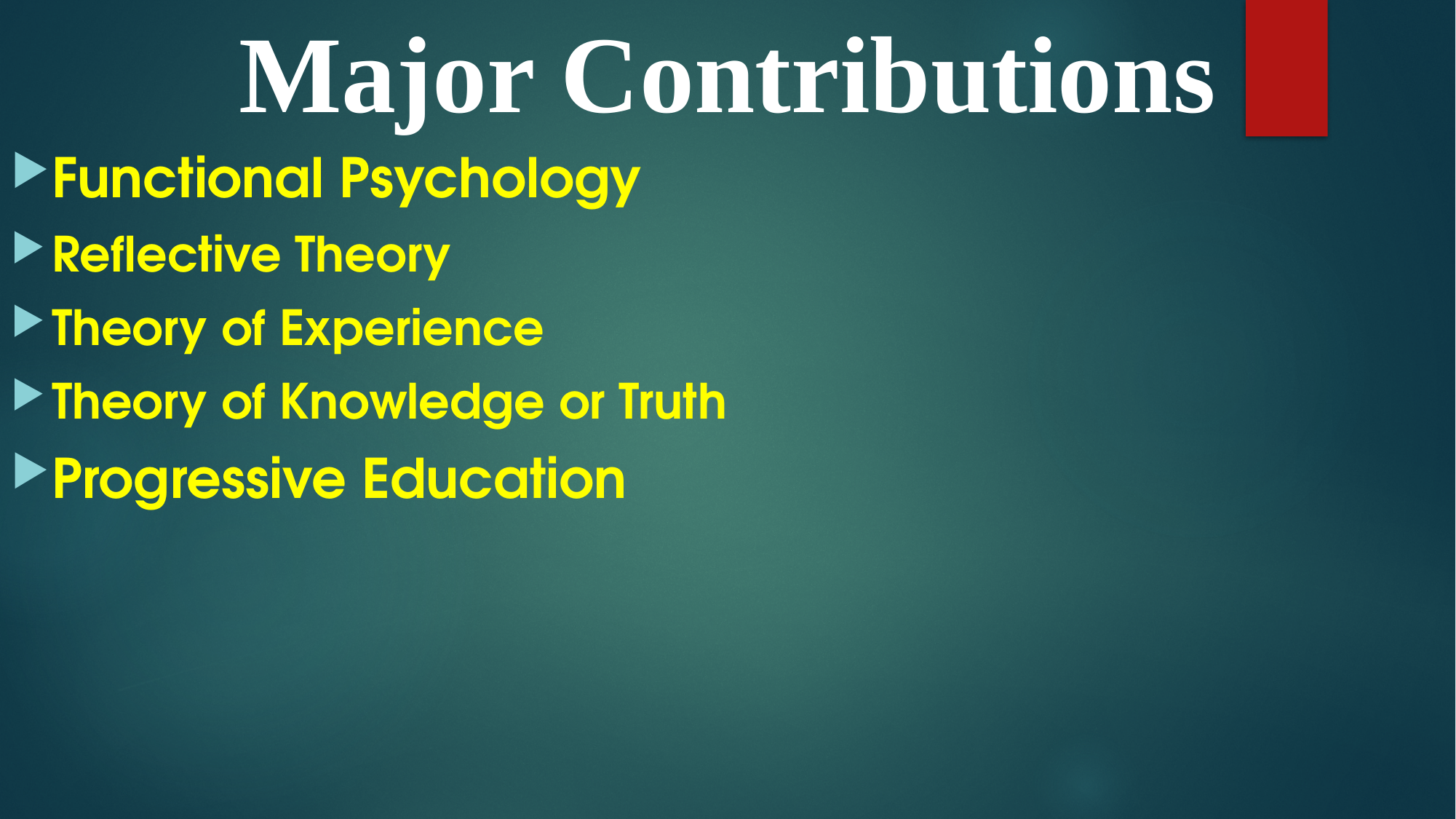

# Major Contributions
Functional Psychology
Reflective Theory
Theory of Experience
Theory of Knowledge or Truth
Progressive Education